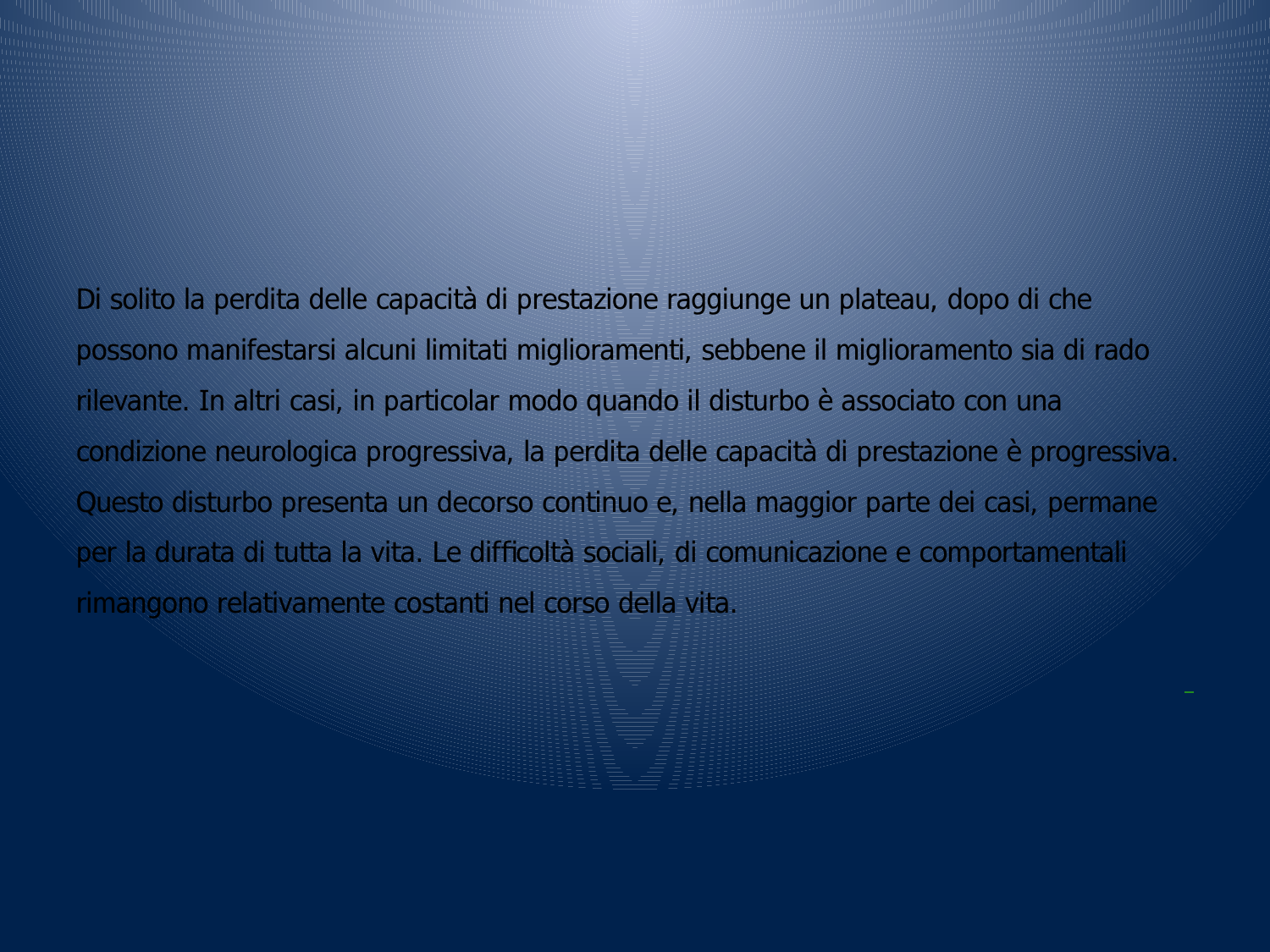

#
Di solito la perdita delle capacità di prestazione raggiunge un plateau, dopo di che possono manifestarsi alcuni limitati miglioramenti, sebbene il miglioramento sia di rado rilevante. In altri casi, in particolar modo quando il disturbo è associato con una condizione neurologica progressiva, la perdita delle capacità di prestazione è progressiva. Questo disturbo presenta un decorso continuo e, nella maggior parte dei casi, permane per la durata di tutta la vita. Le difficoltà sociali, di comunicazione e comportamentali rimangono relativamente costanti nel corso della vita.